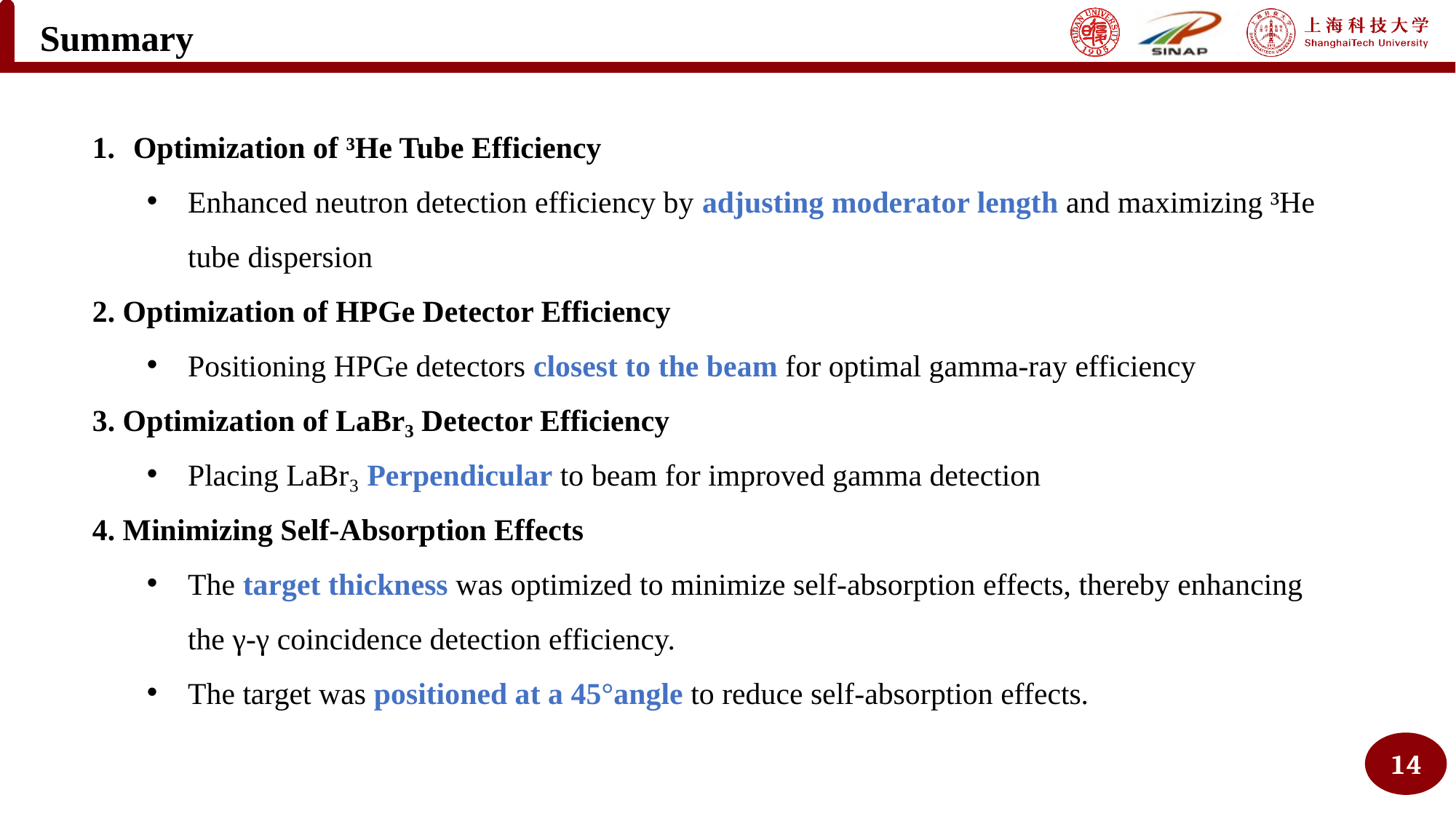

# Summary
Optimization of ³He Tube Efficiency
Enhanced neutron detection efficiency by adjusting moderator length and maximizing ³He tube dispersion
2. Optimization of HPGe Detector Efficiency
Positioning HPGe detectors closest to the beam for optimal gamma-ray efficiency
3. Optimization of LaBr₃ Detector Efficiency
Placing LaBr₃ Perpendicular to beam for improved gamma detection
4. Minimizing Self-Absorption Effects
The target thickness was optimized to minimize self-absorption effects, thereby enhancing the γ-γ coincidence detection efficiency.
The target was positioned at a 45°angle to reduce self-absorption effects.
14